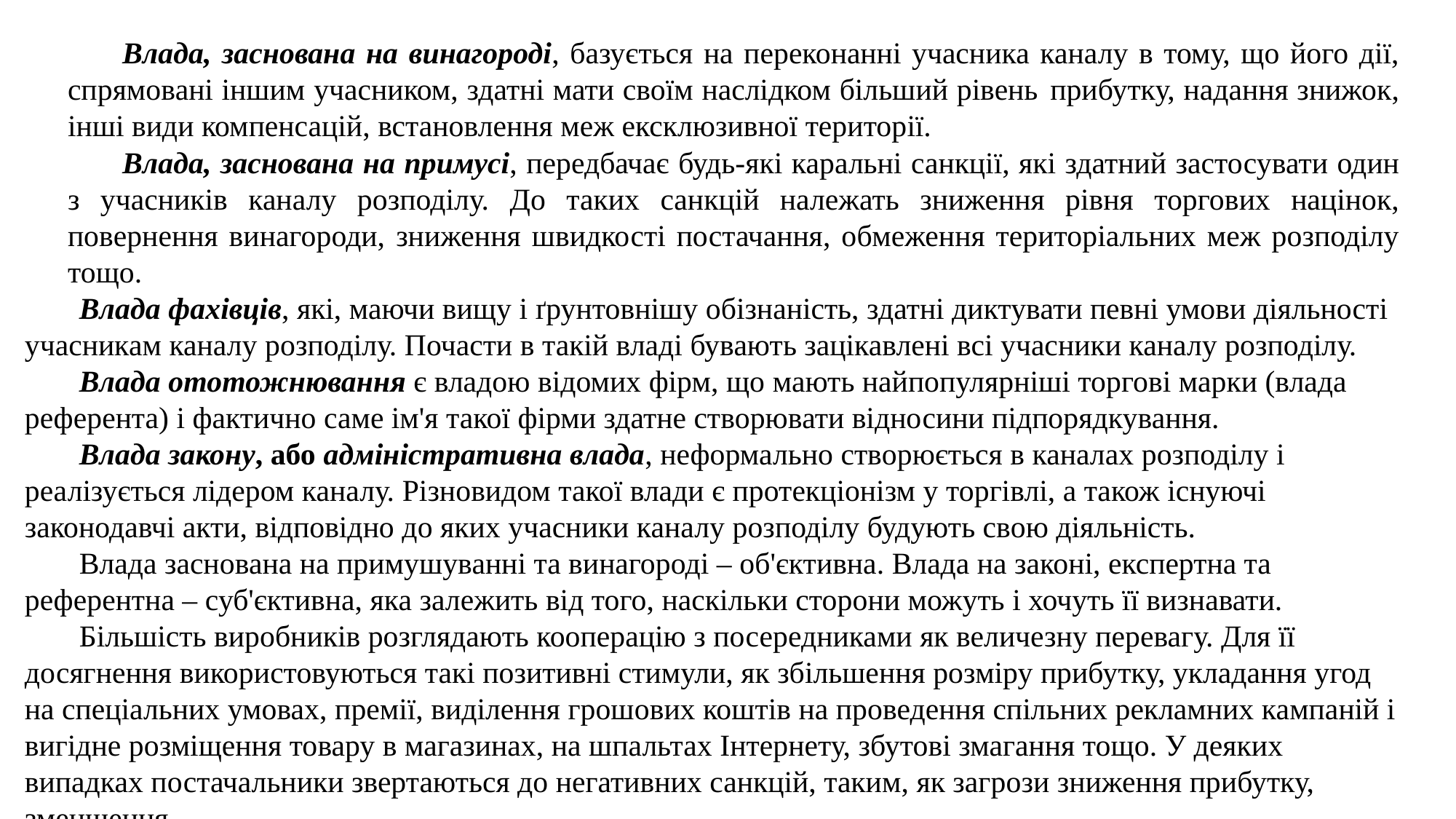

Влада, заснована на винагороді, базується на переконанні учасника каналу в тому, що його дії, спрямовані іншим учасником, здатні мати своїм наслідком більший рівень прибутку, надання знижок, інші види компенсацій, встановлення меж ексклюзивної території.
Влада, заснована на примусі, передбачає будь-які каральні санкції, які здатний застосувати один з учасників каналу розподілу. До таких санкцій належать зниження рівня торгових націнок, повернення винагороди, зниження швидкості постачання, обмеження територіальних меж розподілу тощо.
Влада фахівців, які, маючи вищу і ґрунтовнішу обізнаність, здатні диктувати певні умови діяльності
учасникам каналу розподілу. Почасти в такій владі бувають зацікавлені всі учасники каналу розподілу.
Влада ототожнювання є владою відомих фірм, що мають найпопулярніші торгові марки (влада референта) і фактично саме ім'я такої фірми здатне створювати відносини підпорядкування.
Влада закону, або адміністративна влада, неформально створюється в каналах розподілу і реалізується лідером каналу. Різновидом такої влади є протекціонізм у торгівлі, а також існуючі законодавчі акти, відповідно до яких учасники каналу розподілу будують свою діяльність.
Влада заснована на примушуванні та винагороді – об'єктивна. Влада на законі, експертна та референтна – суб'єктивна, яка залежить від того, наскільки сторони можуть і хочуть її визнавати.
Більшість виробників розглядають кооперацію з посередниками як величезну перевагу. Для її досягнення використовуються такі позитивні стимули, як збільшення розміру прибутку, укладання угод на спеціальних умовах, премії, виділення грошових коштів на проведення спільних рекламних кампаній і вигідне розміщення товару в магазинах, на шпальтах Інтернету, збутові змагання тощо. У деяких випадках постачальники звертаються до негативних санкцій, таким, як загрози зниження прибутку, зменшення
поставок або розриву відносин.